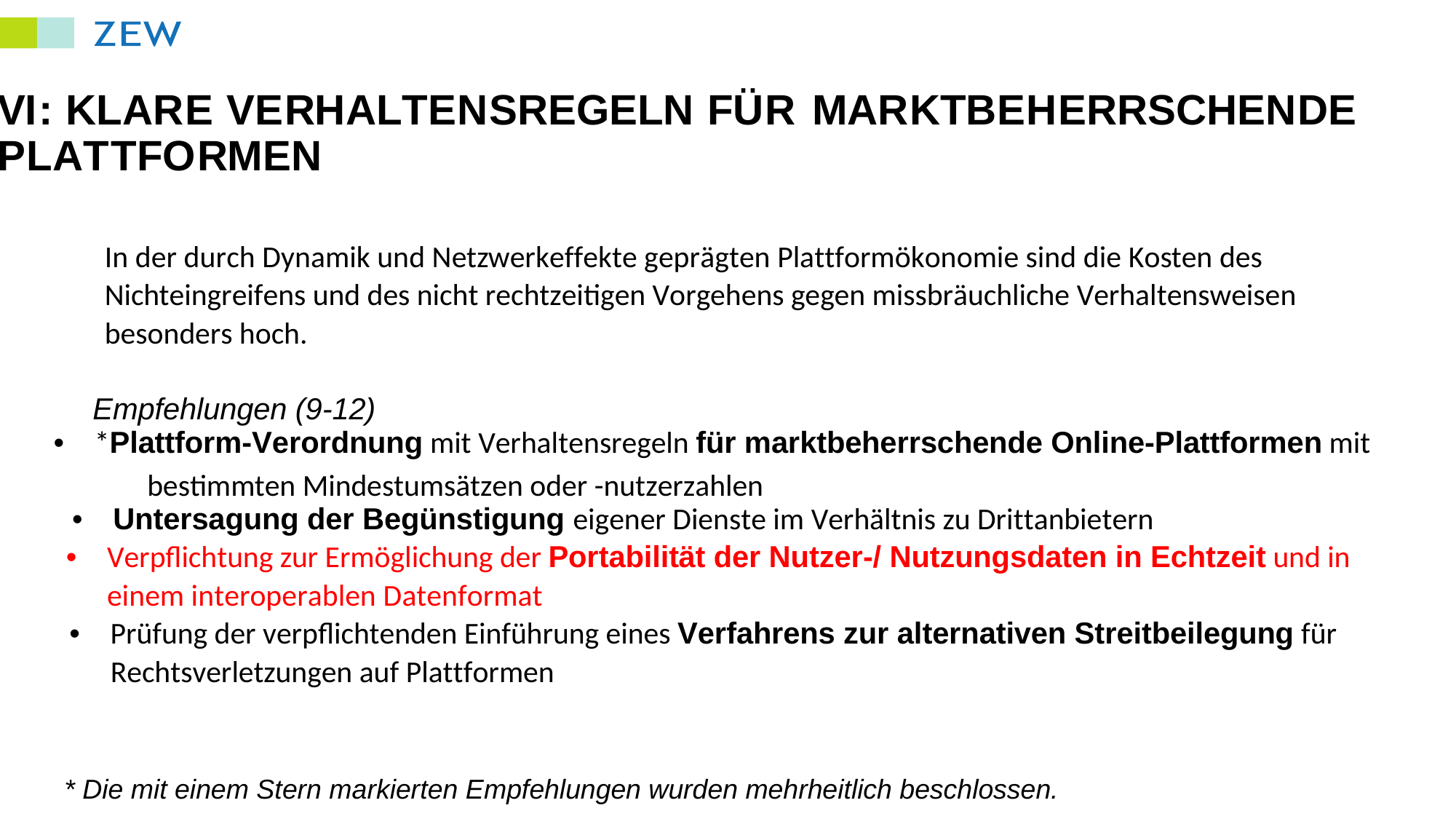

VI: KLARE VERHALTENSREGELN FÜR MARKTBEHERRSCHENDE
PLATTFORMEN
In der durch Dynamik und Netzwerkeffekte geprägten Plattformökonomie sind die Kosten des
Nichteingreifens und des nicht rechtzeitigen Vorgehens gegen missbräuchliche Verhaltensweisen
besonders hoch.
Empfehlungen (9-12)
•*Plattform-Verordnungmit Verhaltensregeln für marktbeherrschende Online-Plattformenmit
bestimmten Mindestumsätzen oder -nutzerzahlen
•Untersagung der Begünstigung eigener Dienste im Verhältnis zu Drittanbietern
•Verpflichtung zur Ermöglichung der Portabilität der Nutzer-/ Nutzungsdaten in Echtzeitund in
einem interoperablen Datenformat
•Prüfung der verpflichtenden Einführung eines Verfahrens zur alternativen Streitbeilegungfür
Rechtsverletzungen auf Plattformen
* Die mit einem Stern markierten Empfehlungen wurden mehrheitlich beschlossen.